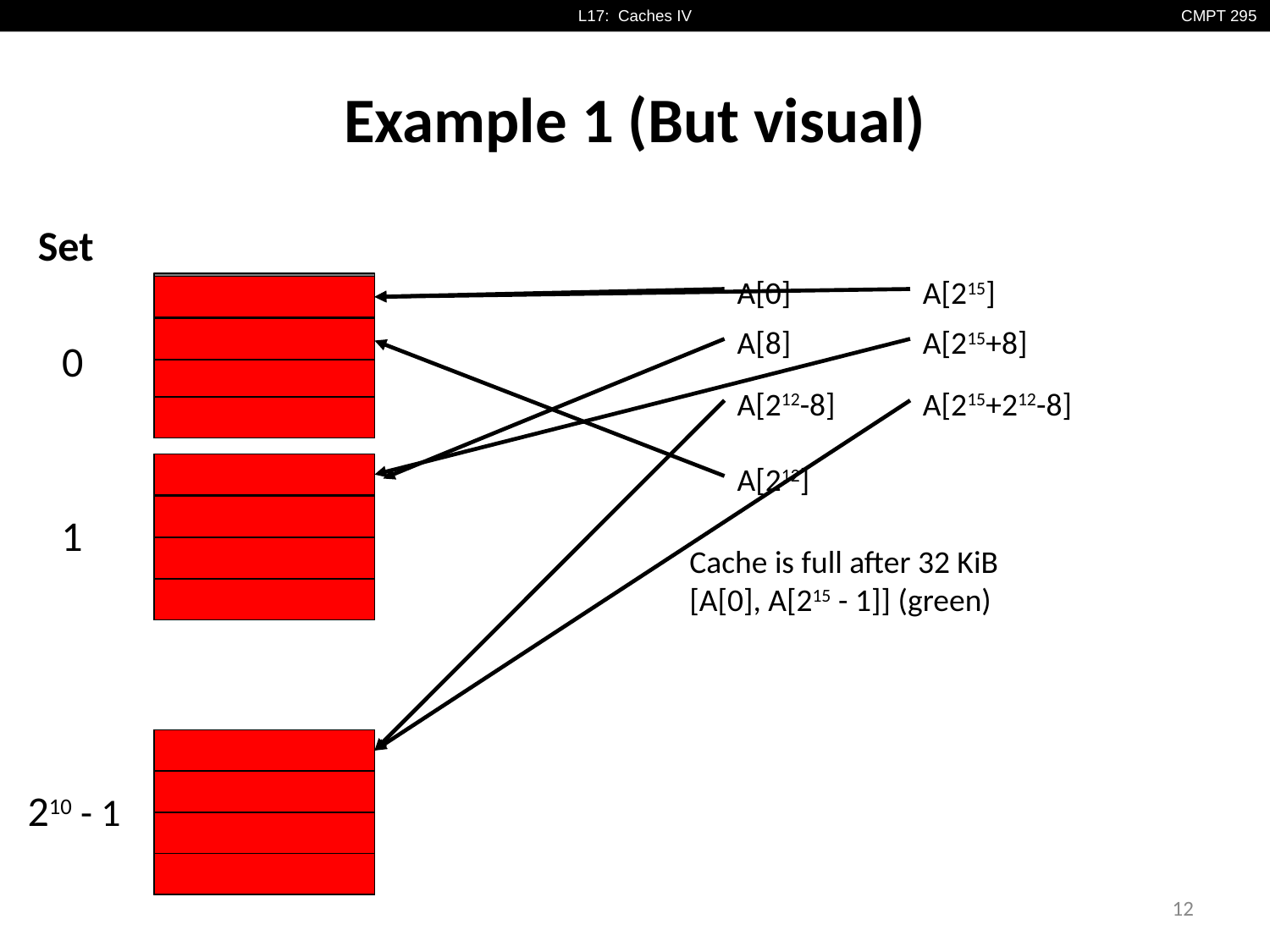

# Example 1 (But visual)
Set
A[0]
A[215]

A[8]
A[215+8]

0

A[212-8]
A[215+212-8]

A[212]

1

Cache is full after 32 KiB
[A[0], A[215 - 1]] (green)

210 - 1

12